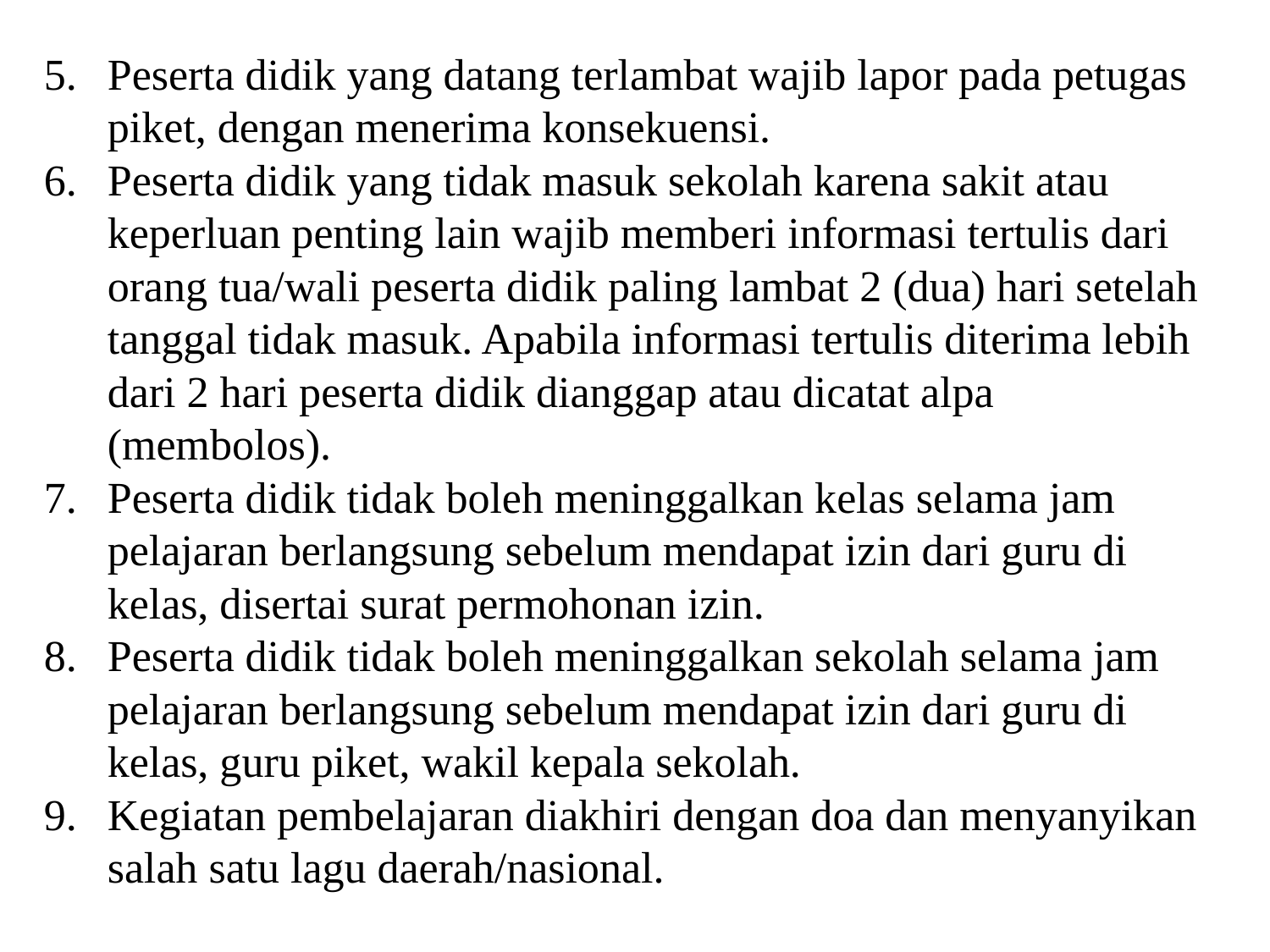

Peserta didik yang datang terlambat wajib lapor pada petugas piket, dengan menerima konsekuensi.
Peserta didik yang tidak masuk sekolah karena sakit atau keperluan penting lain wajib memberi informasi tertulis dari orang tua/wali peserta didik paling lambat 2 (dua) hari setelah tanggal tidak masuk. Apabila informasi tertulis diterima lebih dari 2 hari peserta didik dianggap atau dicatat alpa (membolos).
Peserta didik tidak boleh meninggalkan kelas selama jam pelajaran berlangsung sebelum mendapat izin dari guru di kelas, disertai surat permohonan izin.
Peserta didik tidak boleh meninggalkan sekolah selama jam pelajaran berlangsung sebelum mendapat izin dari guru di kelas, guru piket, wakil kepala sekolah.
Kegiatan pembelajaran diakhiri dengan doa dan menyanyikan salah satu lagu daerah/nasional.